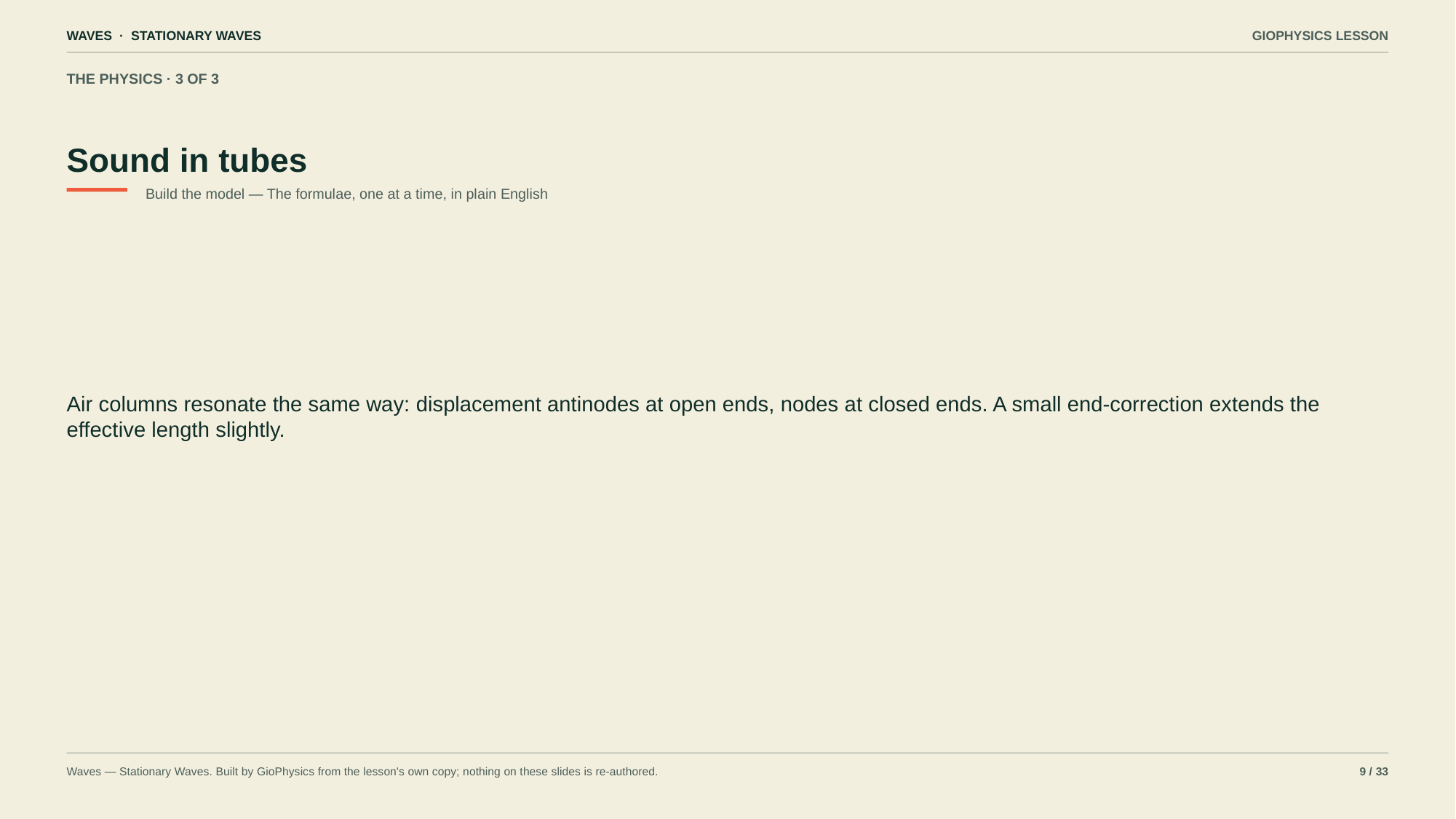

WAVES  ·  STATIONARY WAVES
GIOPHYSICS LESSON

THE PHYSICS · 3 OF 3
Sound in tubes
Build the model — The formulae, one at a time, in plain English

Air columns resonate the same way: displacement antinodes at open ends, nodes at closed ends. A small end-correction extends the effective length slightly.

Waves — Stationary Waves. Built by GioPhysics from the lesson's own copy; nothing on these slides is re-authored.
9 / 33